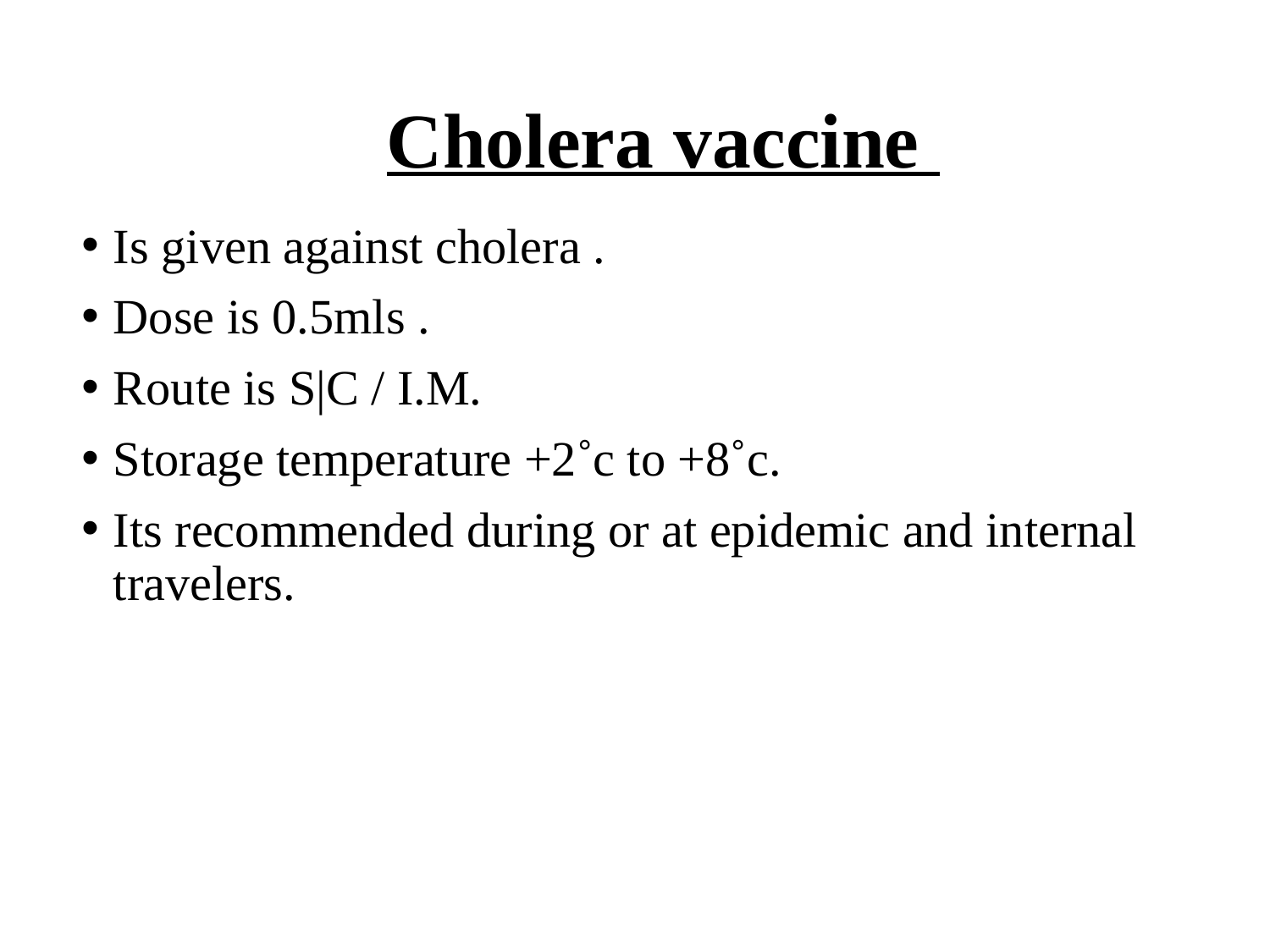

# Cholera vaccine
Is given against cholera .
Dose is 0.5mls .
Route is S|C / I.M.
Storage temperature +2˚c to +8˚c.
Its recommended during or at epidemic and internal travelers.